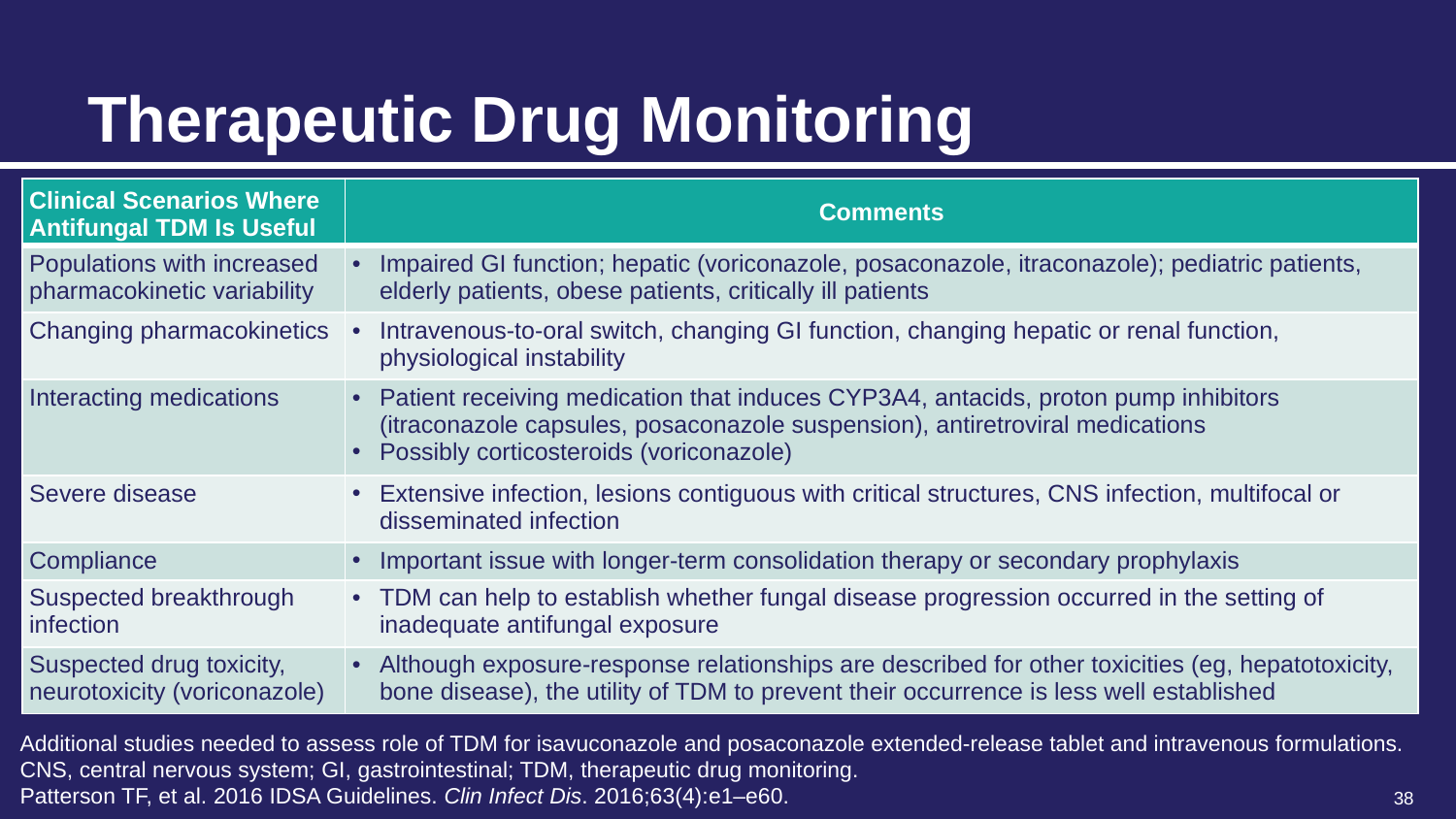

# Therapeutic Drug Monitoring
| Clinical Scenarios Where Antifungal TDM Is Useful | Comments |
| --- | --- |
| Populations with increased pharmacokinetic variability | Impaired GI function; hepatic (voriconazole, posaconazole, itraconazole); pediatric patients, elderly patients, obese patients, critically ill patients |
| Changing pharmacokinetics | Intravenous-to-oral switch, changing GI function, changing hepatic or renal function, physiological instability |
| Interacting medications | Patient receiving medication that induces CYP3A4, antacids, proton pump inhibitors (itraconazole capsules, posaconazole suspension), antiretroviral medications  Possibly corticosteroids (voriconazole) |
| Severe disease | Extensive infection, lesions contiguous with critical structures, CNS infection, multifocal or disseminated infection |
| Compliance | Important issue with longer-term consolidation therapy or secondary prophylaxis |
| Suspected breakthrough infection | TDM can help to establish whether fungal disease progression occurred in the setting of inadequate antifungal exposure |
| Suspected drug toxicity, neurotoxicity (voriconazole) | Although exposure-response relationships are described for other toxicities (eg, hepatotoxicity, bone disease), the utility of TDM to prevent their occurrence is less well established |
Additional studies needed to assess role of TDM for isavuconazole and posaconazole extended-release tablet and intravenous formulations.
CNS, central nervous system; GI, gastrointestinal; TDM, therapeutic drug monitoring.
Patterson TF, et al. 2016 IDSA Guidelines. Clin Infect Dis. 2016;63(4):e1–e60.
38